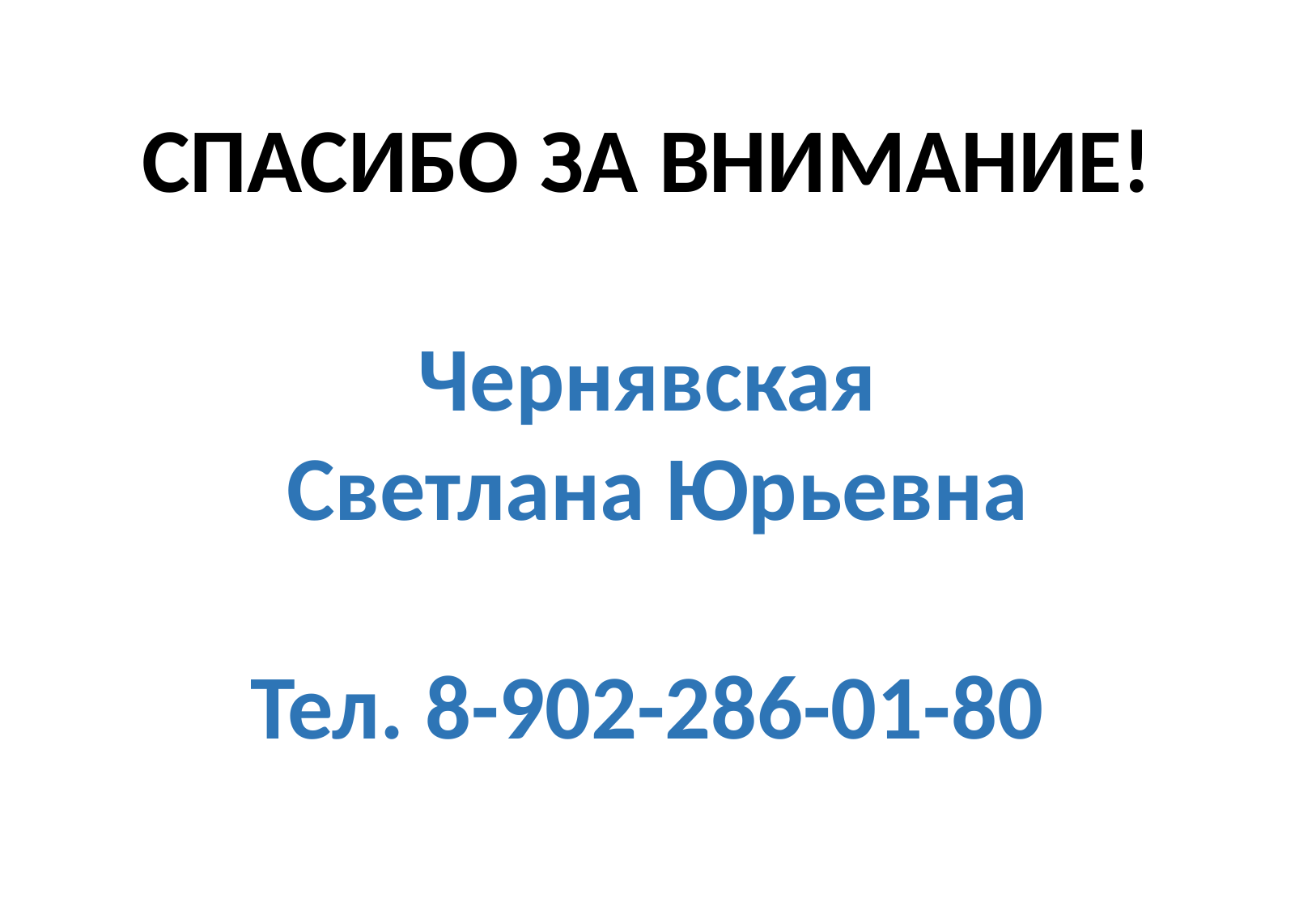

#
СПАСИБО ЗА ВНИМАНИЕ!

Чернявская
 Светлана Юрьевна

Тел. 8-902-286-01-80